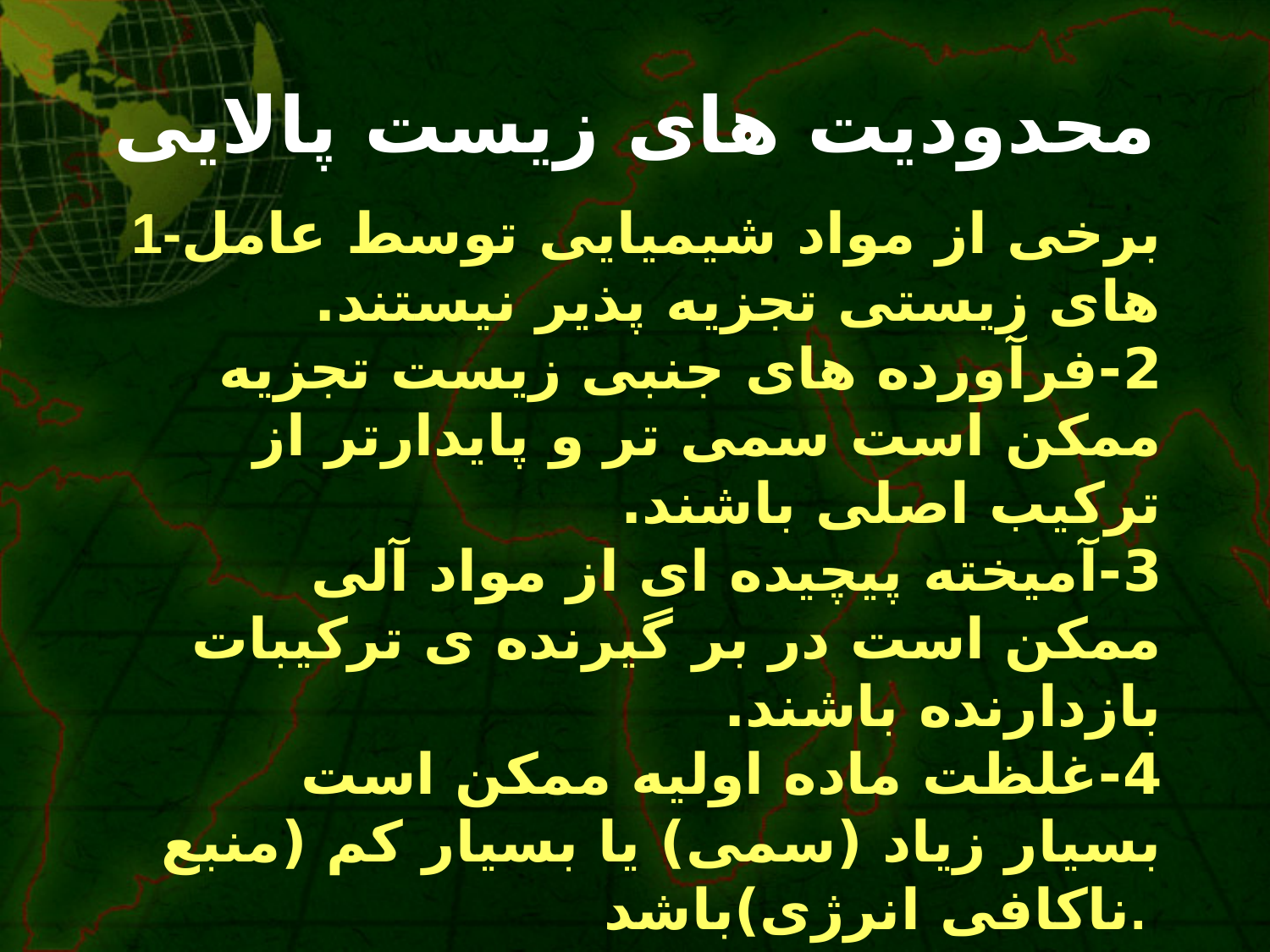

# محدودیت های زیست پالایی
1-برخی از مواد شیمیایی توسط عامل های زیستی تجزیه پذیر نیستند.
2-فرآورده های جنبی زیست تجزیه ممکن است سمی تر و پایدارتر از ترکیب اصلی باشند.
3-آمیخته پیچیده ای از مواد آلی ممکن است در بر گیرنده ی ترکیبات بازدارنده باشند.
4-غلظت ماده اولیه ممکن است بسیار زیاد (سمی) یا بسیار کم (منبع ناکافی انرژی)باشد.
5-کاربرد عناصرغذایی و همچنین پس مانده ای که توسط ریزجانداران به وجود می آید می تواند برکیفیت محیط های آبی اثر نامطلوب بگذارد.